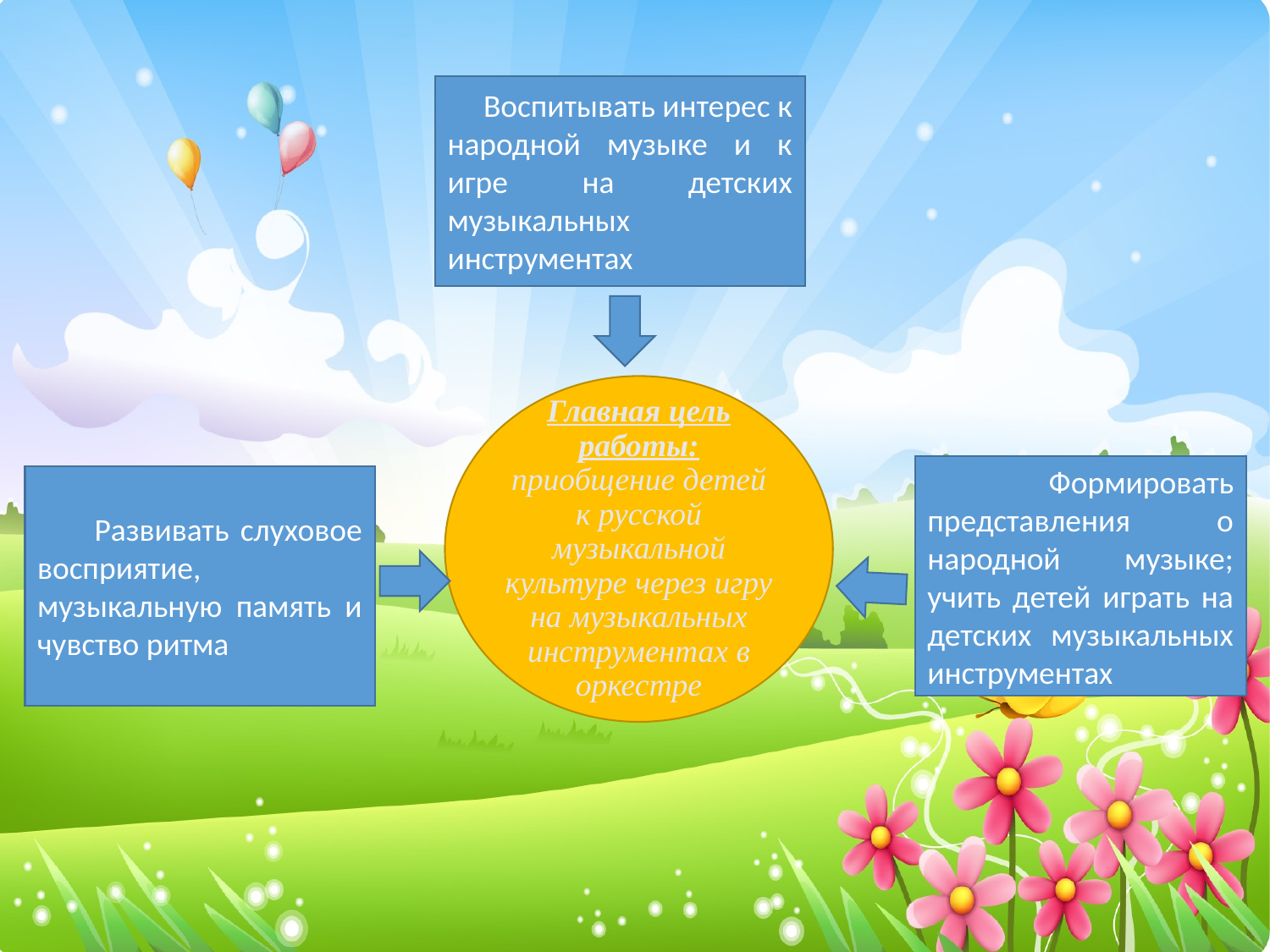

Главная цель работы: приобщение детей к русской музыкальной культуре через игру на музыкальных инструментах в оркестре
     Воспитывать интерес к народной музыке и к игре на детских музыкальных инструментах

     Формировать представления о народной музыке; учить детей играть на детских музыкальных инструментах
     Развивать слуховое восприятие, музыкальную память и чувство ритма